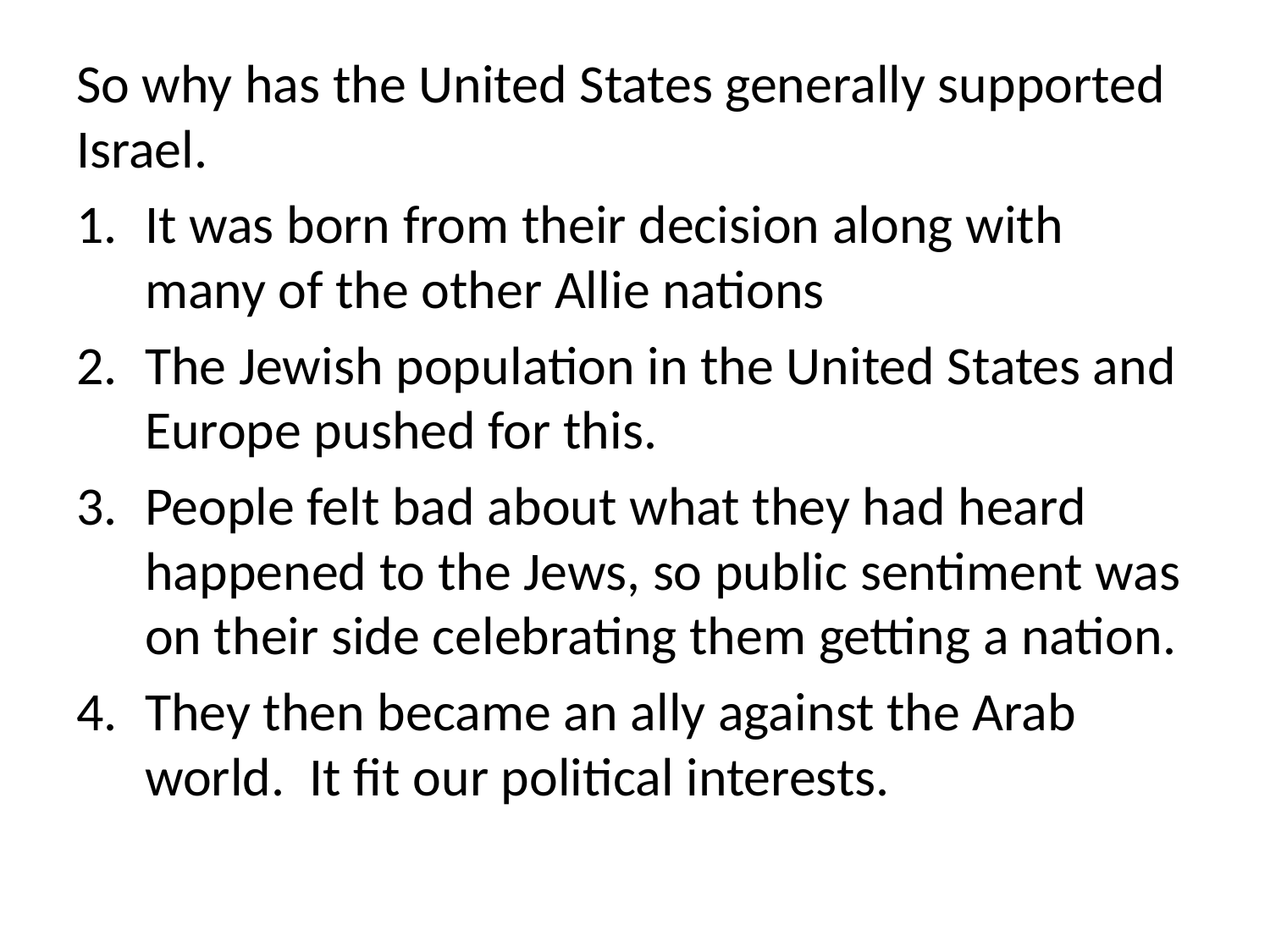

So why has the United States generally supported Israel.
It was born from their decision along with many of the other Allie nations
The Jewish population in the United States and Europe pushed for this.
People felt bad about what they had heard happened to the Jews, so public sentiment was on their side celebrating them getting a nation.
They then became an ally against the Arab world.  It fit our political interests.